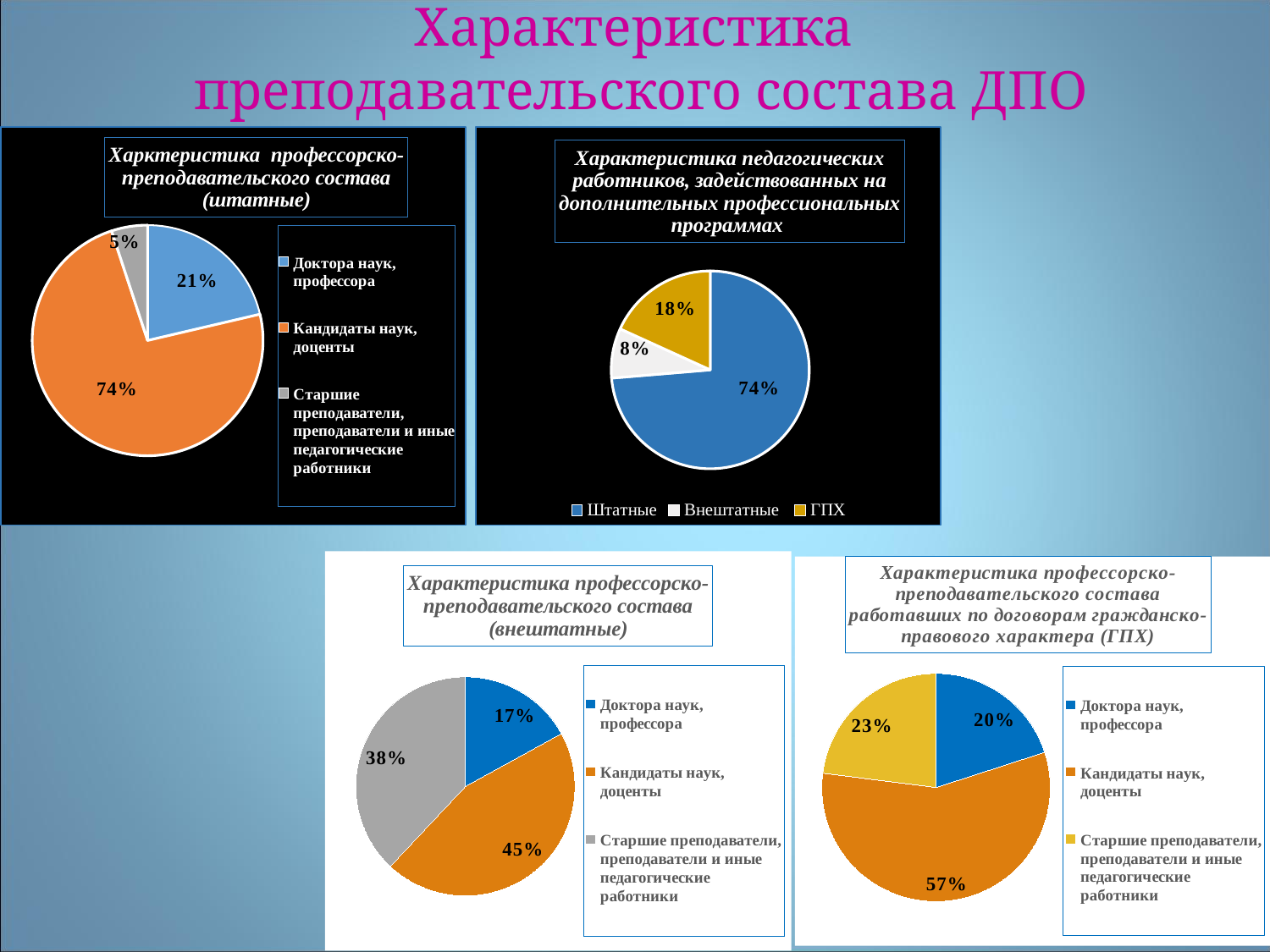

# Характеристика преподавательского состава ДПО

### Chart: Харктеристика  профессорско-преподавательского состава (штатные)

| Category | Харктеристика  профессорско-преподавательского состава(штатные) |
|---|---|
| Доктора наук, профессора | 38.0 |
| Кандидаты наук, доценты | 131.0 |
| Старшие преподаватели, преподаватели и иные педагогические работники | 9.0 |

### Chart: Характеристика педагогических работников, задействованных на дополнительных профессиональных программах

| Category | Характеристика педагогических работников |
|---|---|
| Штатные | 263.0 |
| Внештатные  | 29.0 |
| ГПХ | 65.0 |

### Chart: Характеристика профессорско-преподавательского состава (внештатные)

| Category | Характеристика профессорско-преподавательского состава (внештатные) |
|---|---|
| Доктора наук, профессора | 0.17 |
| Кандидаты наук, доценты | 0.45 |
| Старшие преподаватели, преподаватели и иные педагогические работники | 0.38000000000000006 |

### Chart:

| Category | Характеристика профессорско-преподавательского состава работавших по договорам гражданско-правового характера (ГПХ) |
|---|---|
| Доктора наук, профессора | 0.2 |
| Кандидаты наук, доценты | 0.57 |
| Старшие преподаватели, преподаватели и иные педагогические работники | 0.23 |